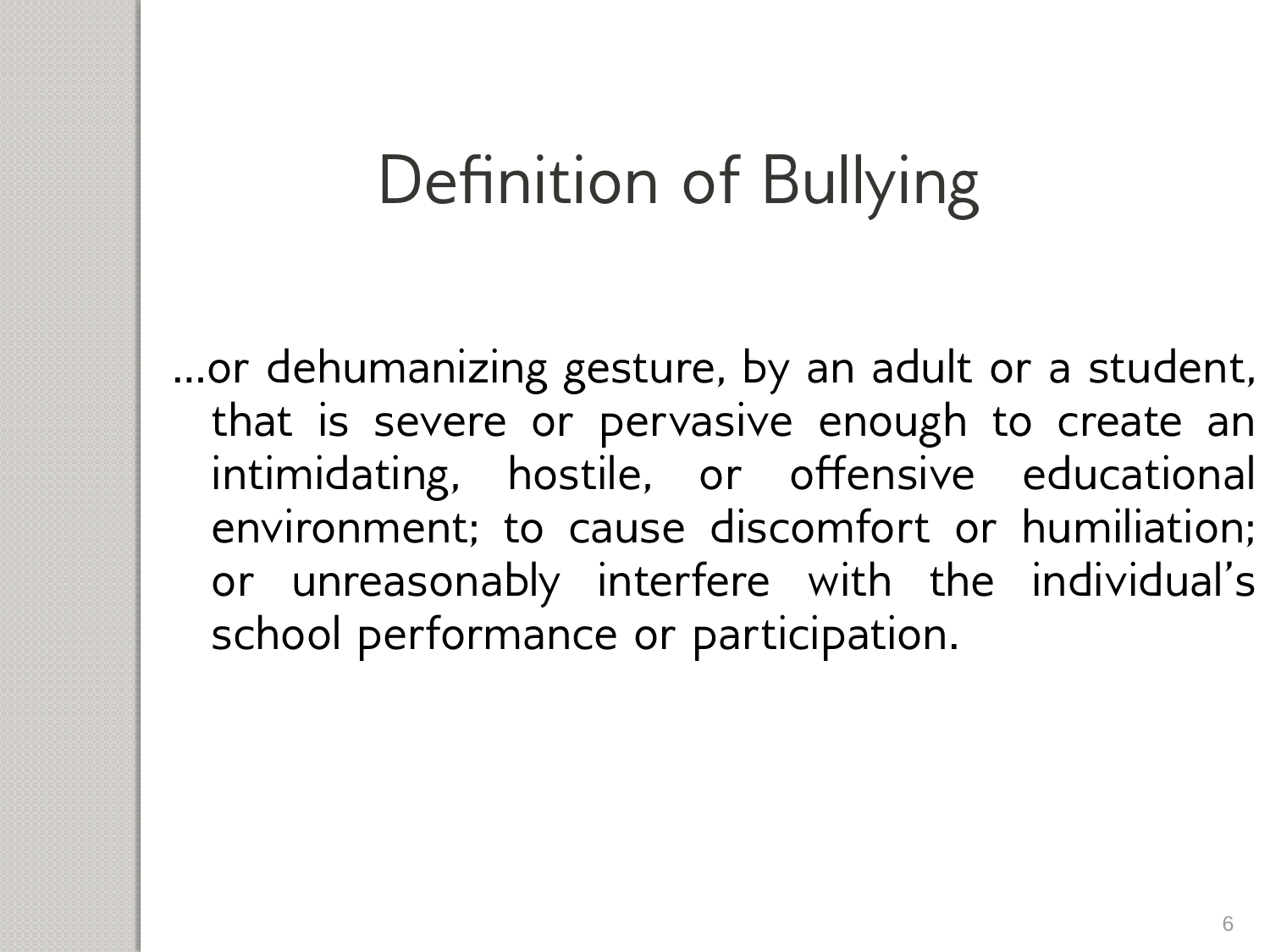

Definition of Bullying

…or dehumanizing gesture, by an adult or a student, that is severe or pervasive enough to create an intimidating, hostile, or offensive educational environment; to cause discomfort or humiliation; or unreasonably interfere with the individual’s school performance or participation.
6